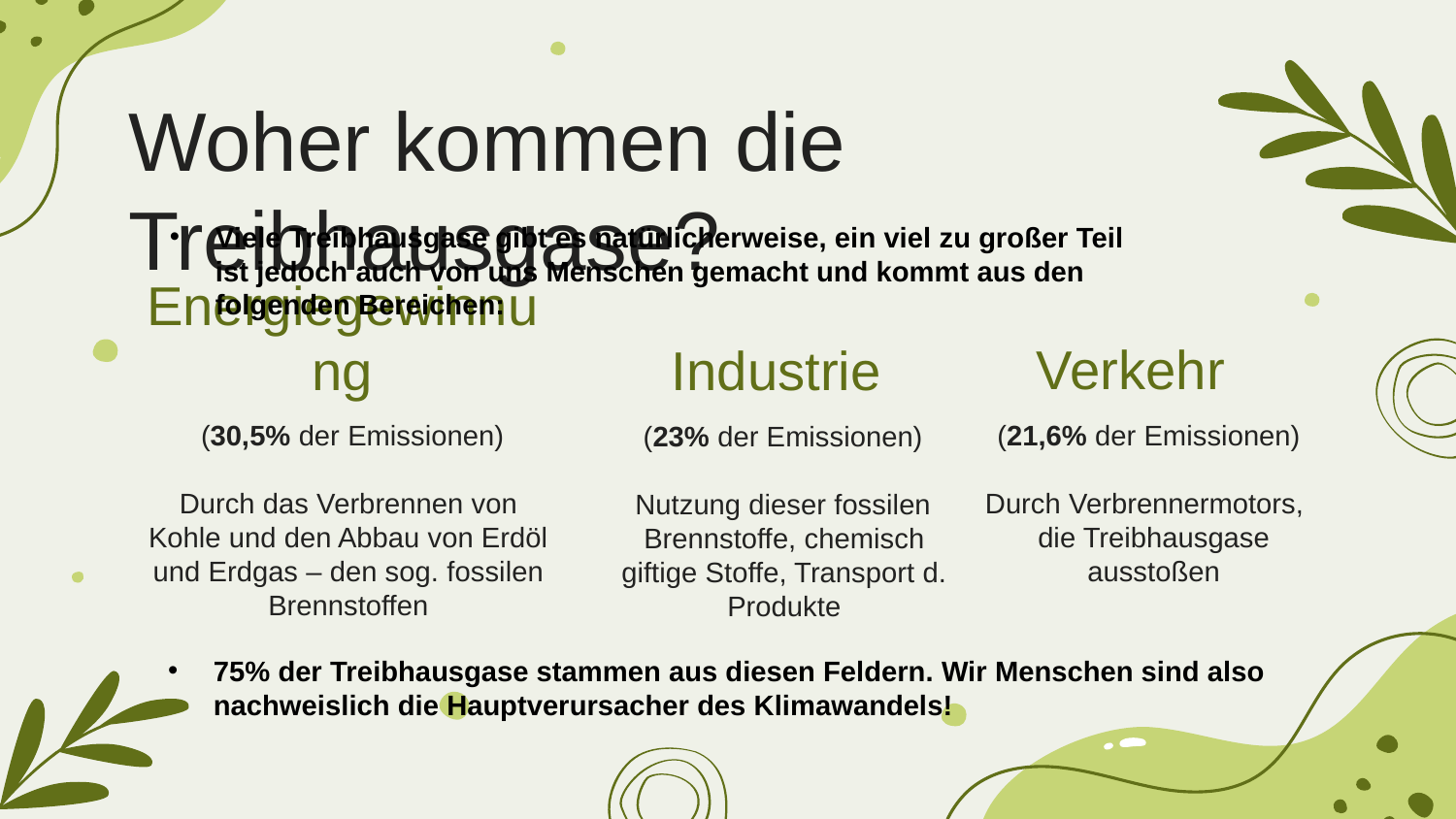

# Woher kommen die Treibhausgase?
Viele Treibhausgase gibt es natürlicherweise, ein viel zu großer Teil ist jedoch auch von uns Menschen gemacht und kommt aus den folgenden Bereichen:

Industrie
Energiegewinnung
Verkehr

      (23% der Emissionen)

      Nutzung dieser fossilen Brennstoffe, chemisch giftige Stoffe, Transport d. Produkte
 (30,5% der Emissionen)

Durch das Verbrennen von Kohle und den Abbau von Erdöl und Erdgas – den sog. fossilen Brennstoffen
     (21,6% der Emissionen)

    Durch Verbrennermotors, die Treibhausgase ausstoßen
75% der Treibhausgase stammen aus diesen Feldern. Wir Menschen sind also nachweislich die Hauptverursacher des Klimawandels!